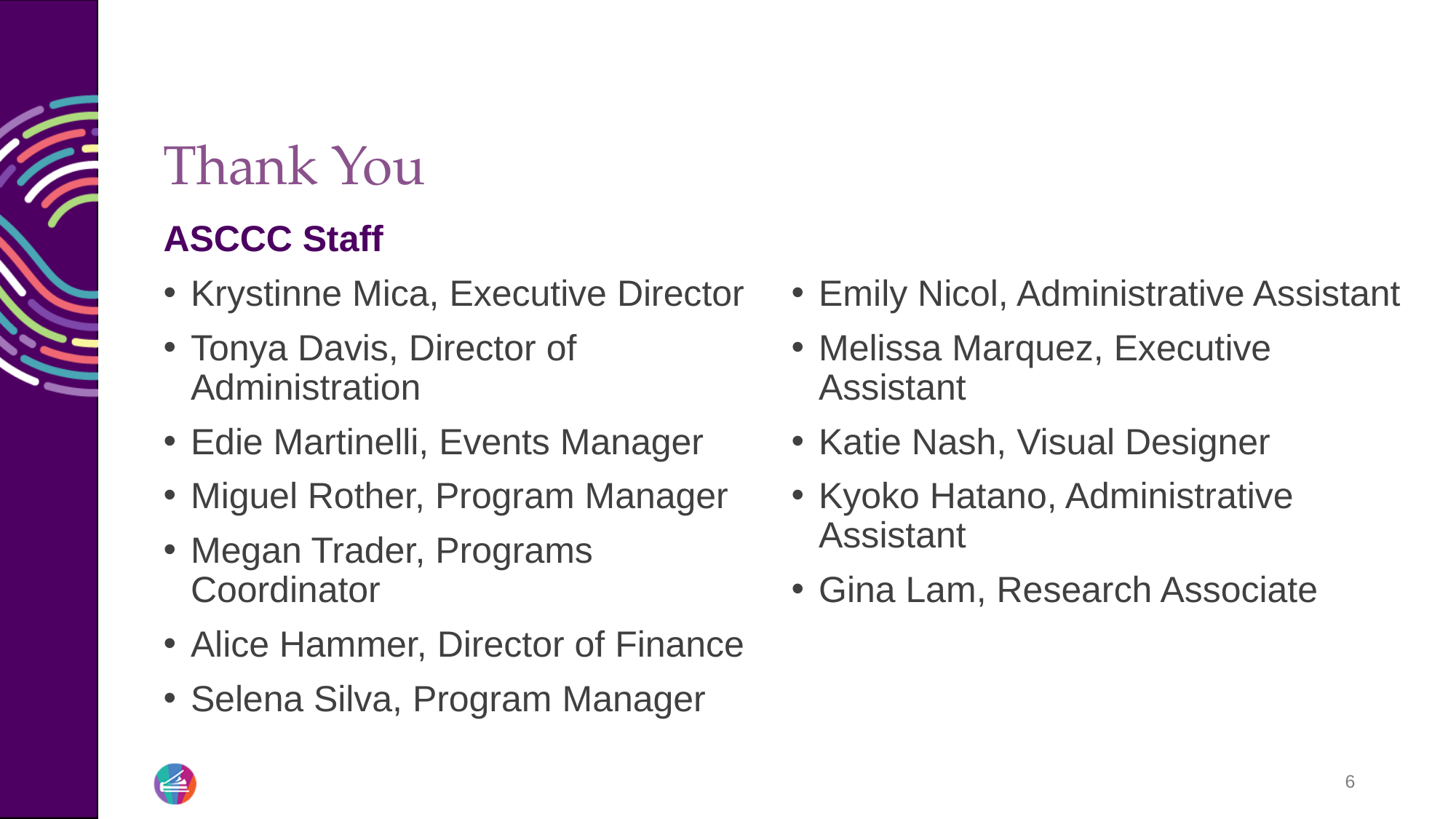

# Thank You
ASCCC Staff
Krystinne Mica, Executive Director
Tonya Davis, Director of Administration
Edie Martinelli, Events Manager
Miguel Rother, Program Manager
Megan Trader, Programs Coordinator
Alice Hammer, Director of Finance
Selena Silva, Program Manager

Emily Nicol, Administrative Assistant
Melissa Marquez, Executive Assistant
Katie Nash, Visual Designer
Kyoko Hatano, Administrative Assistant
Gina Lam, Research Associate

6